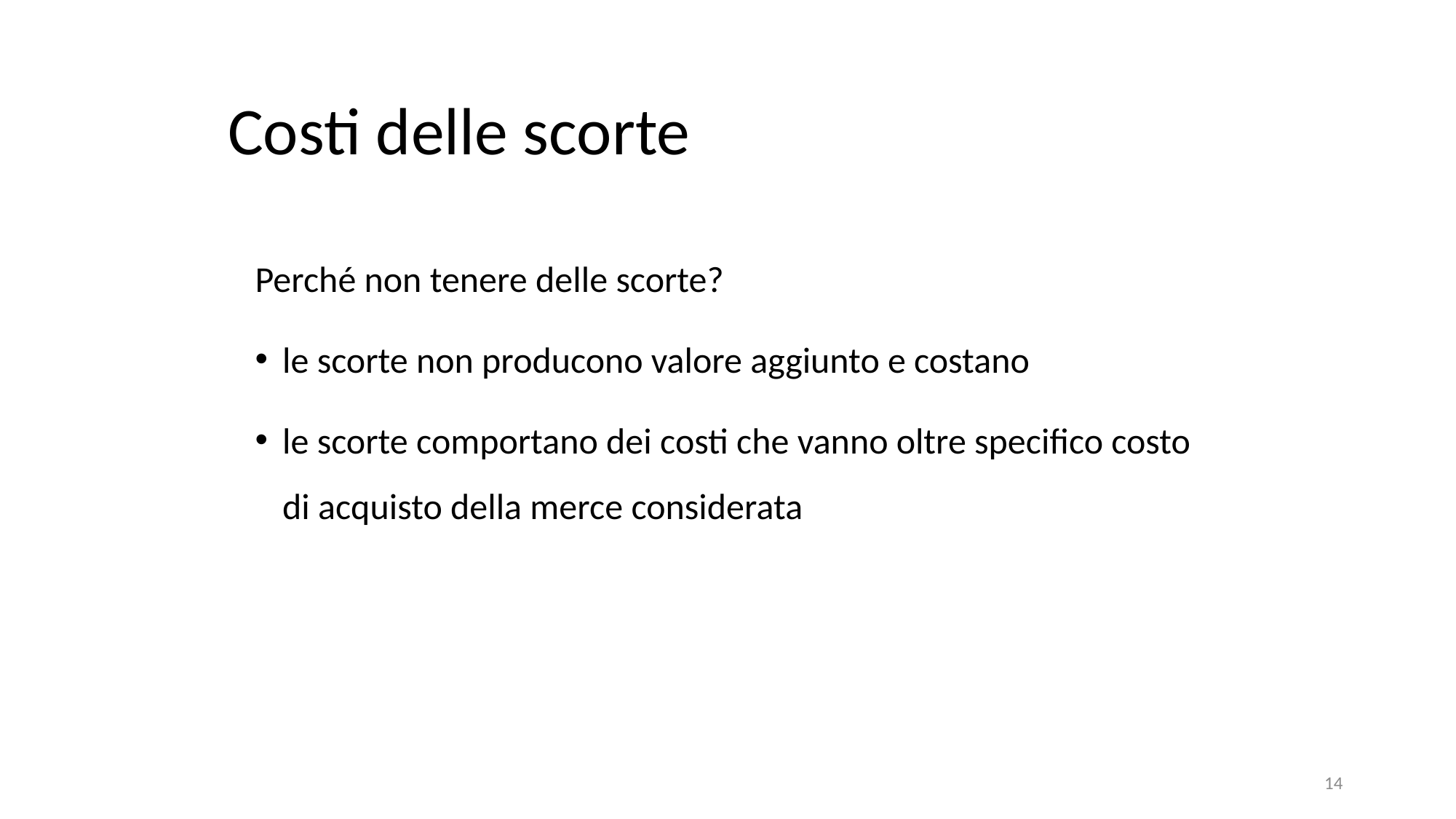

# Costi delle scorte
Perché non tenere delle scorte?
le scorte non producono valore aggiunto e costano
le scorte comportano dei costi che vanno oltre specifico costo di acquisto della merce considerata

14